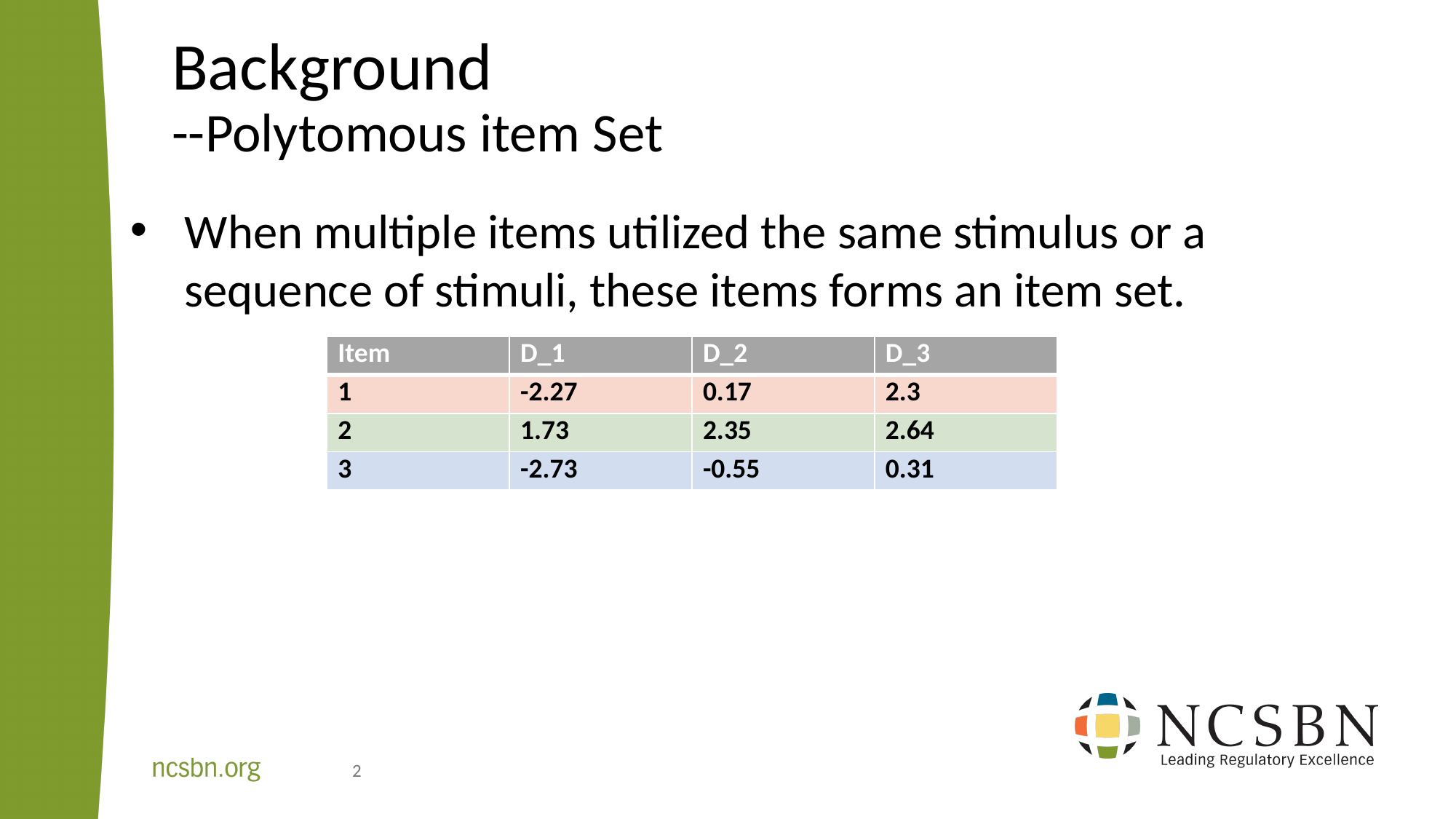

# Background --Polytomous item Set
When multiple items utilized the same stimulus or a sequence of stimuli, these items forms an item set.
| Item | D\_1 | D\_2 | D\_3 |
| --- | --- | --- | --- |
| 1 | -2.27 | 0.17 | 2.3 |
| 2 | 1.73 | 2.35 | 2.64 |
| 3 | -2.73 | -0.55 | 0.31 |
2